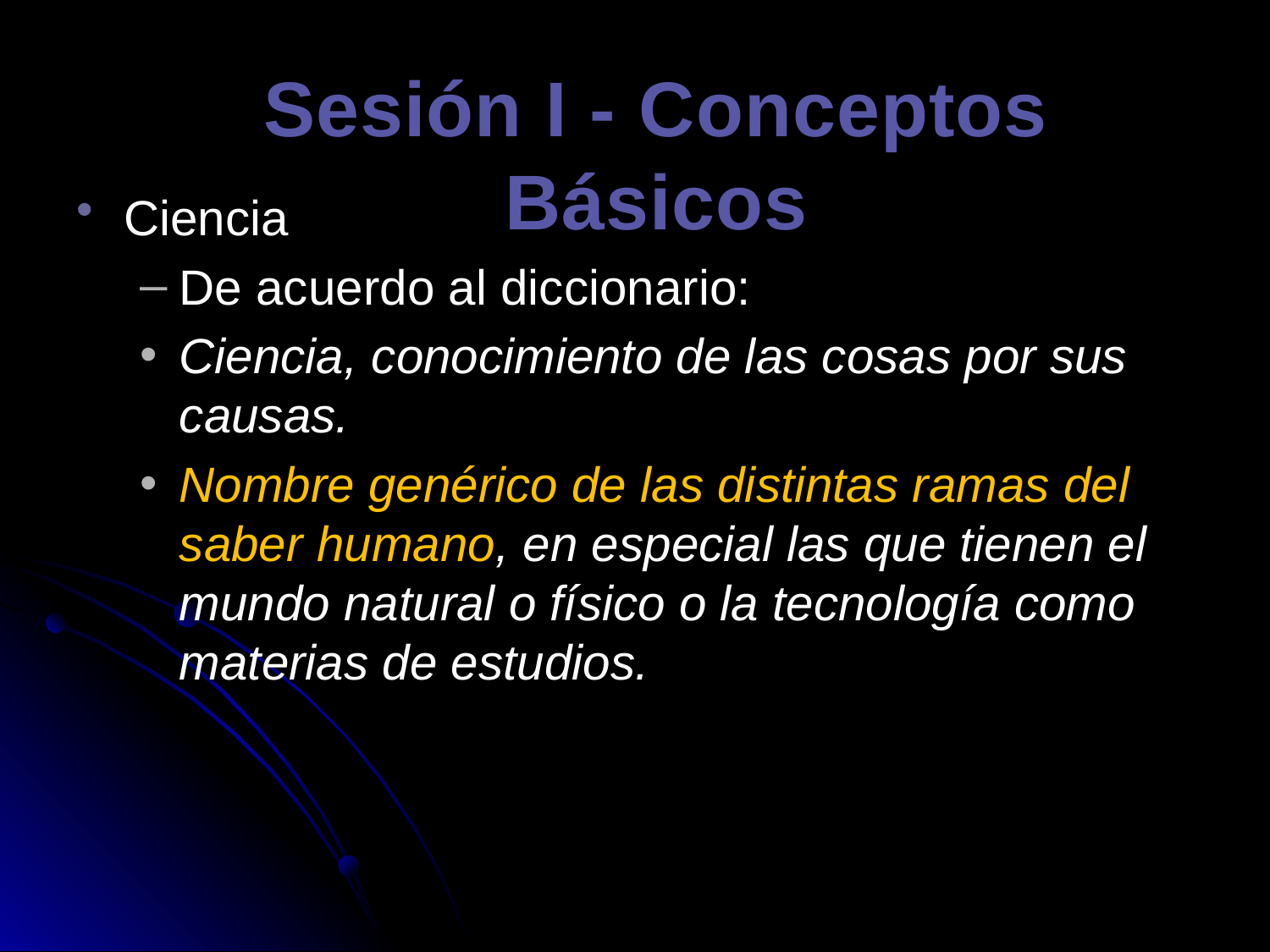

Sesión I - Conceptos Básicos
Ciencia
De acuerdo al diccionario:
Ciencia, conocimiento de las cosas por sus causas.
Nombre genérico de las distintas ramas del saber humano, en especial las que tienen el mundo natural o físico o la tecnología como materias de estudios.